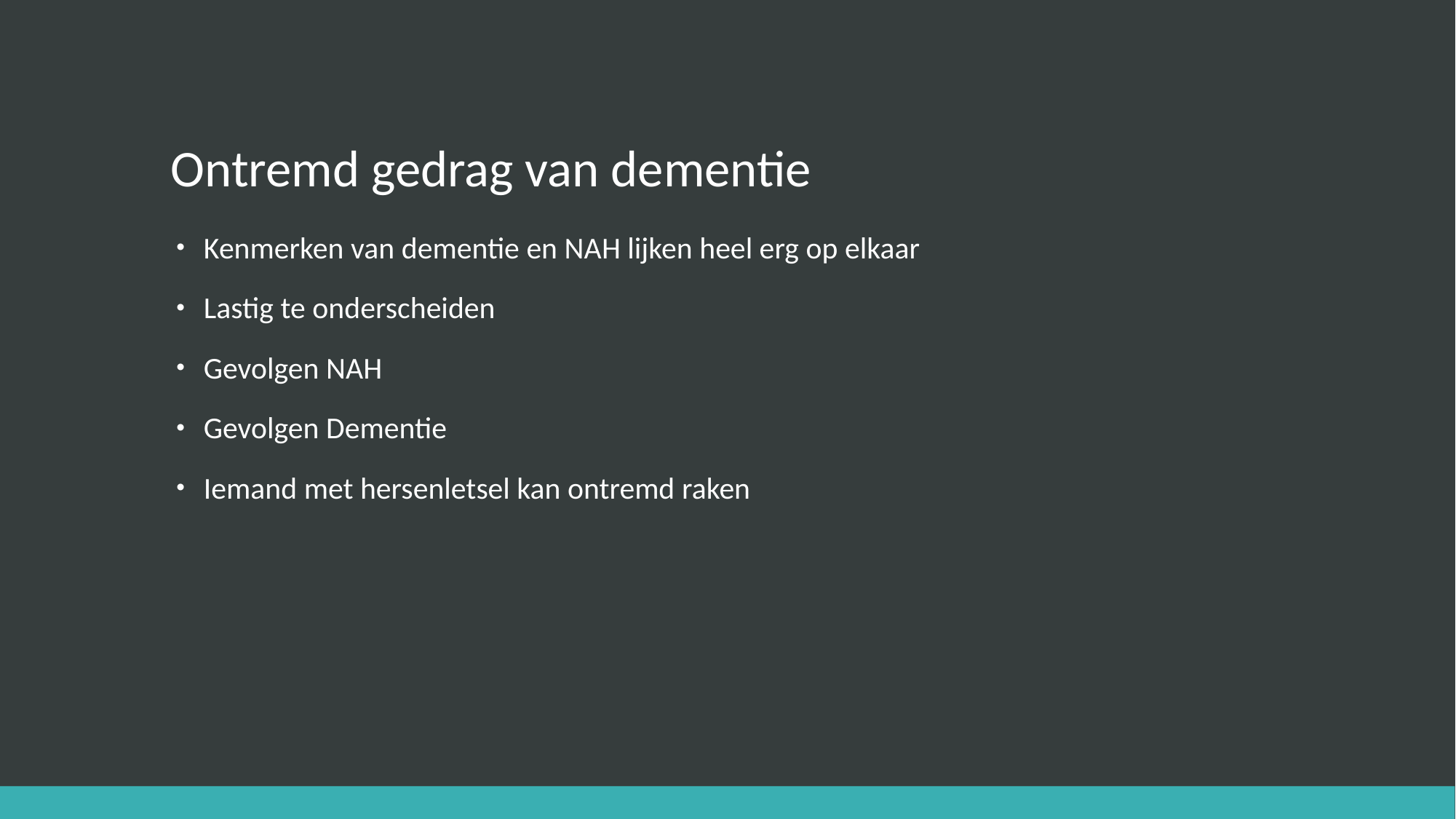

# Ontremd gedrag van dementie
Kenmerken van dementie en NAH lijken heel erg op elkaar
Lastig te onderscheiden
Gevolgen NAH
Gevolgen Dementie
Iemand met hersenletsel kan ontremd raken